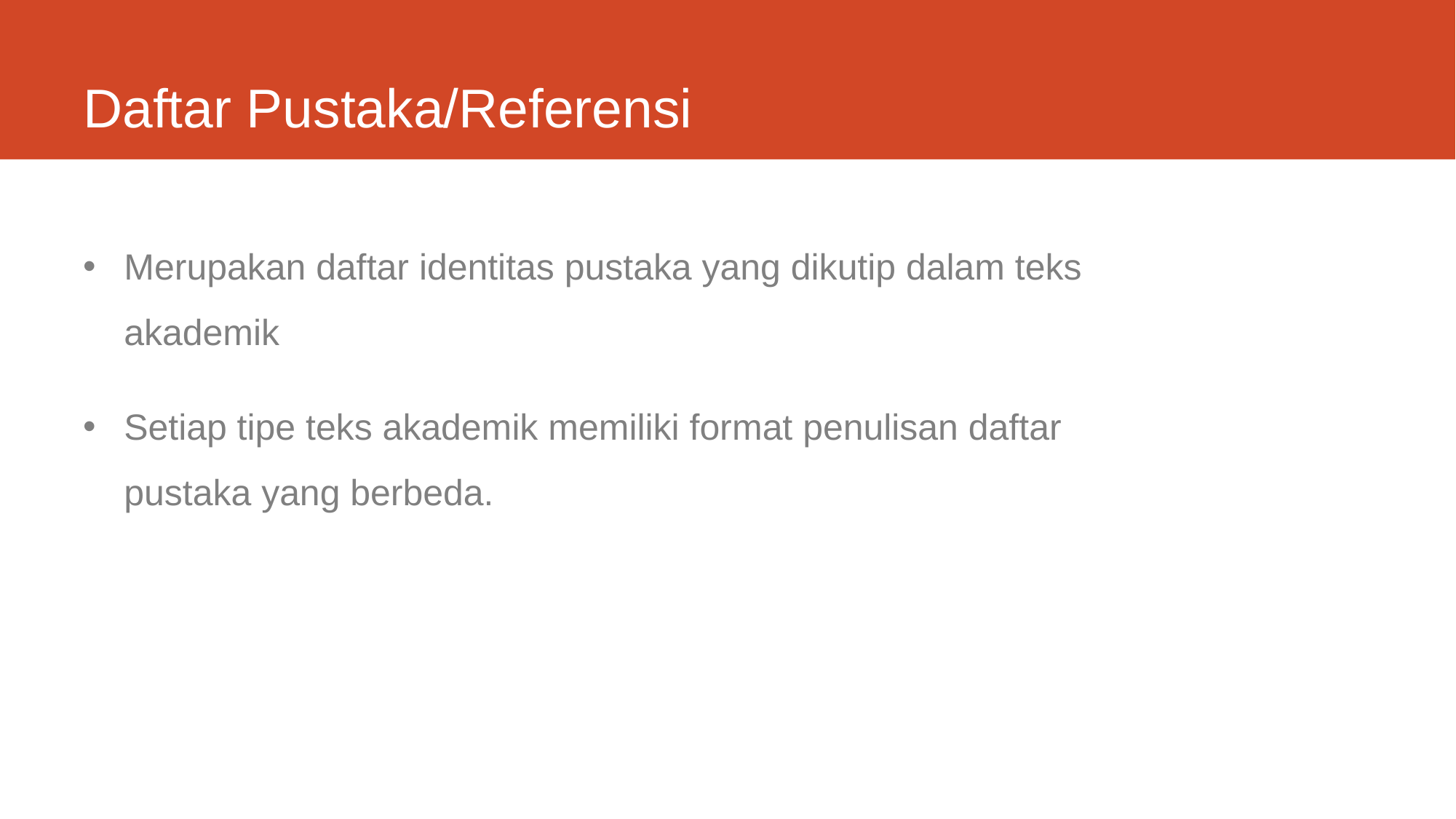

# Daftar Pustaka/Referensi
Merupakan daftar identitas pustaka yang dikutip dalam teks akademik
Setiap tipe teks akademik memiliki format penulisan daftar pustaka yang berbeda.